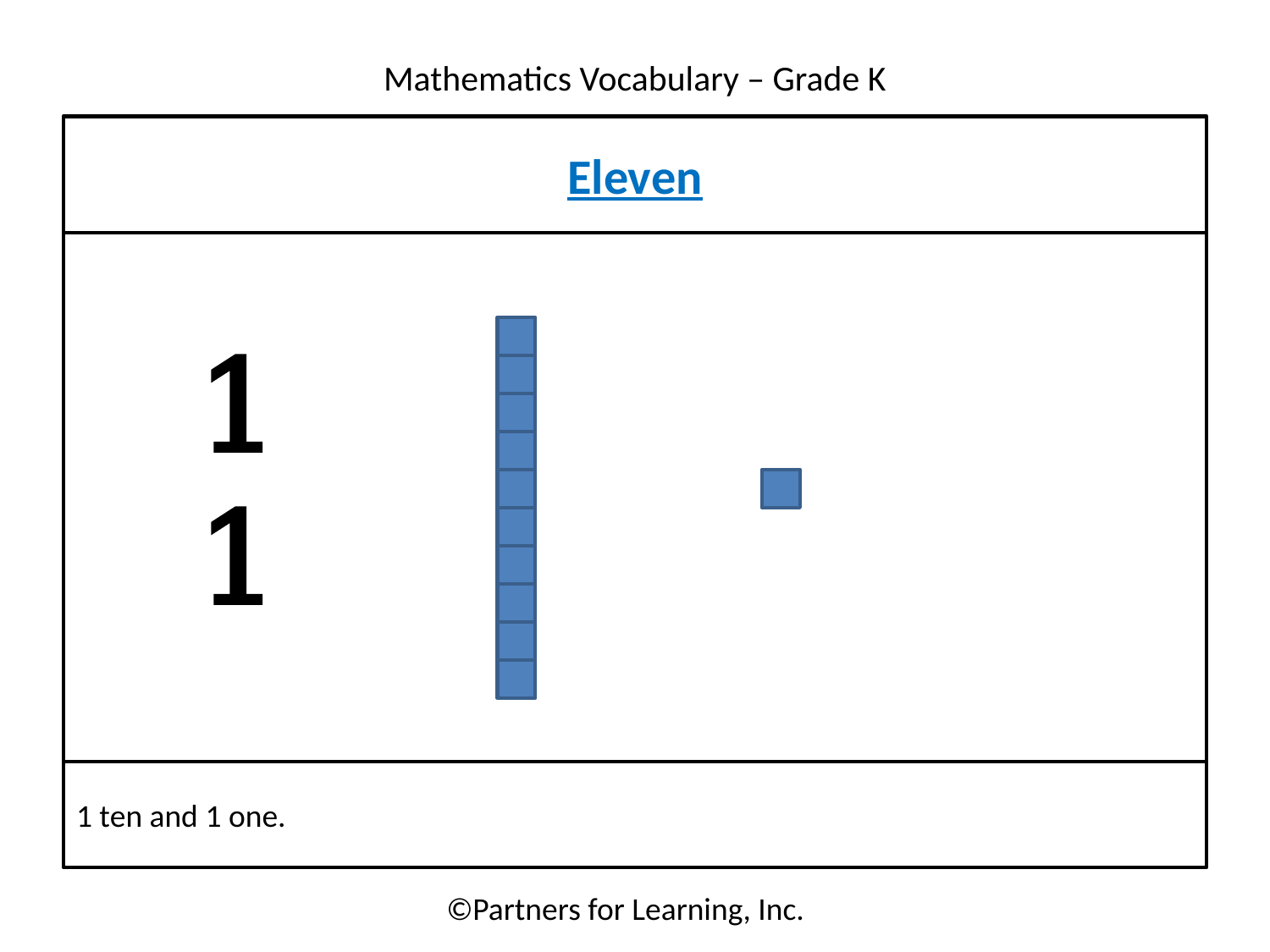

Eleven
11

1 ten and 1 one.